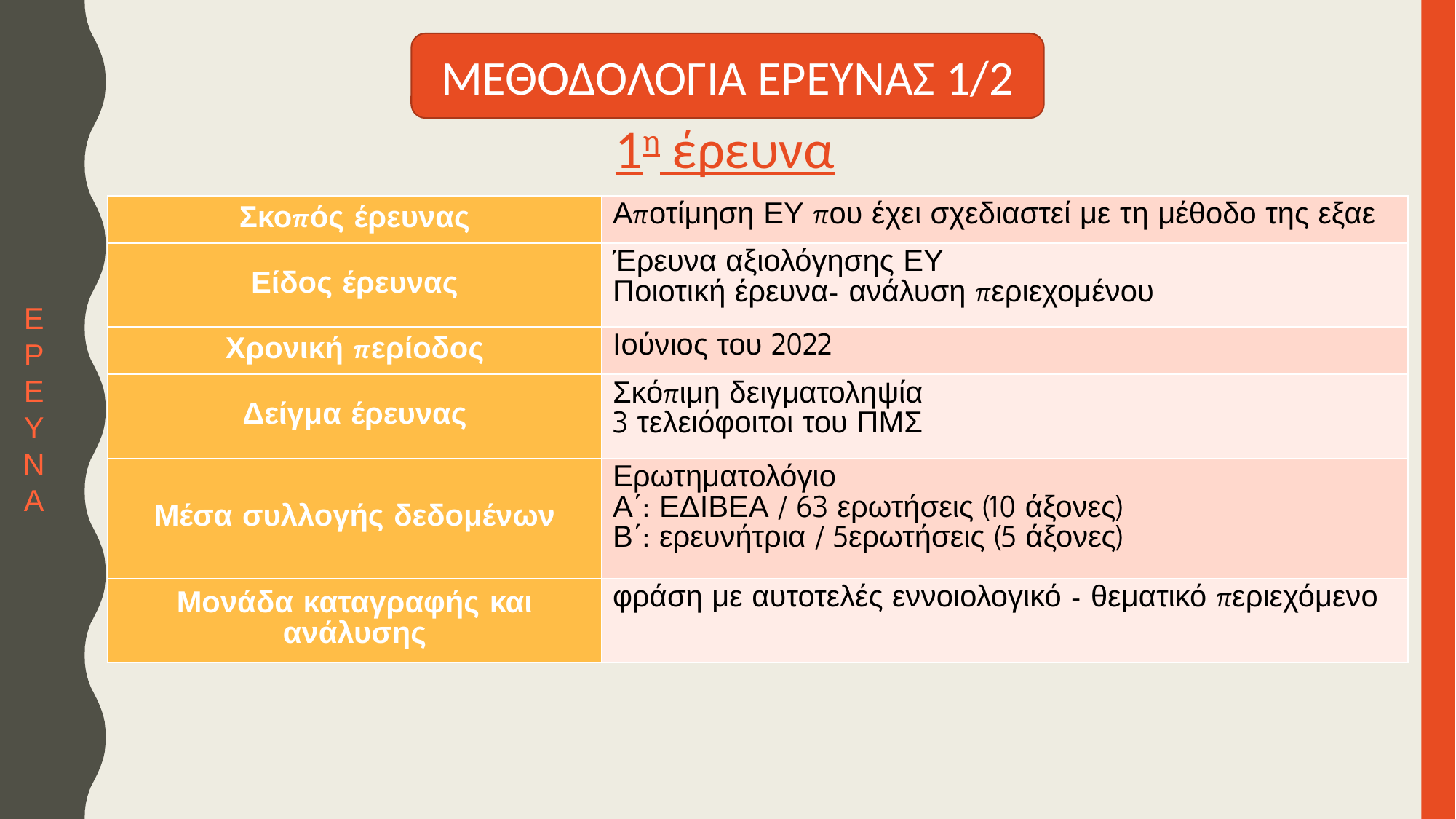

ΜΕΘΟΔΟΛΟΓΙΑ ΕΡΕΥΝΑΣ 1/2
1η έρευνα
| Σκοπός έρευνας | Αποτίμηση ΕΥ που έχει σχεδιαστεί με τη μέθοδο της εξαε |
| --- | --- |
| Είδος έρευνας | Έρευνα αξιολόγησης ΕΥ Ποιοτική έρευνα- ανάλυση περιεχομένου |
| Χρονική περίοδος | Ιούνιος του 2022 |
| Δείγμα έρευνας | Σκόπιμη δειγματοληψία 3 τελειόφοιτοι του ΠΜΣ |
| Μέσα συλλογής δεδομένων | Ερωτηματολόγιο Α΄: ΕΔΙΒΕΑ / 63 ερωτήσεις (10 άξονες) Β΄: ερευνήτρια / 5ερωτήσεις (5 άξονες) |
| Μονάδα καταγραφής και ανάλυσης | φράση με αυτοτελές εννοιολογικό - θεματικό περιεχόμενο |
Ε
Ρ
Ε
Υ
Ν
Α